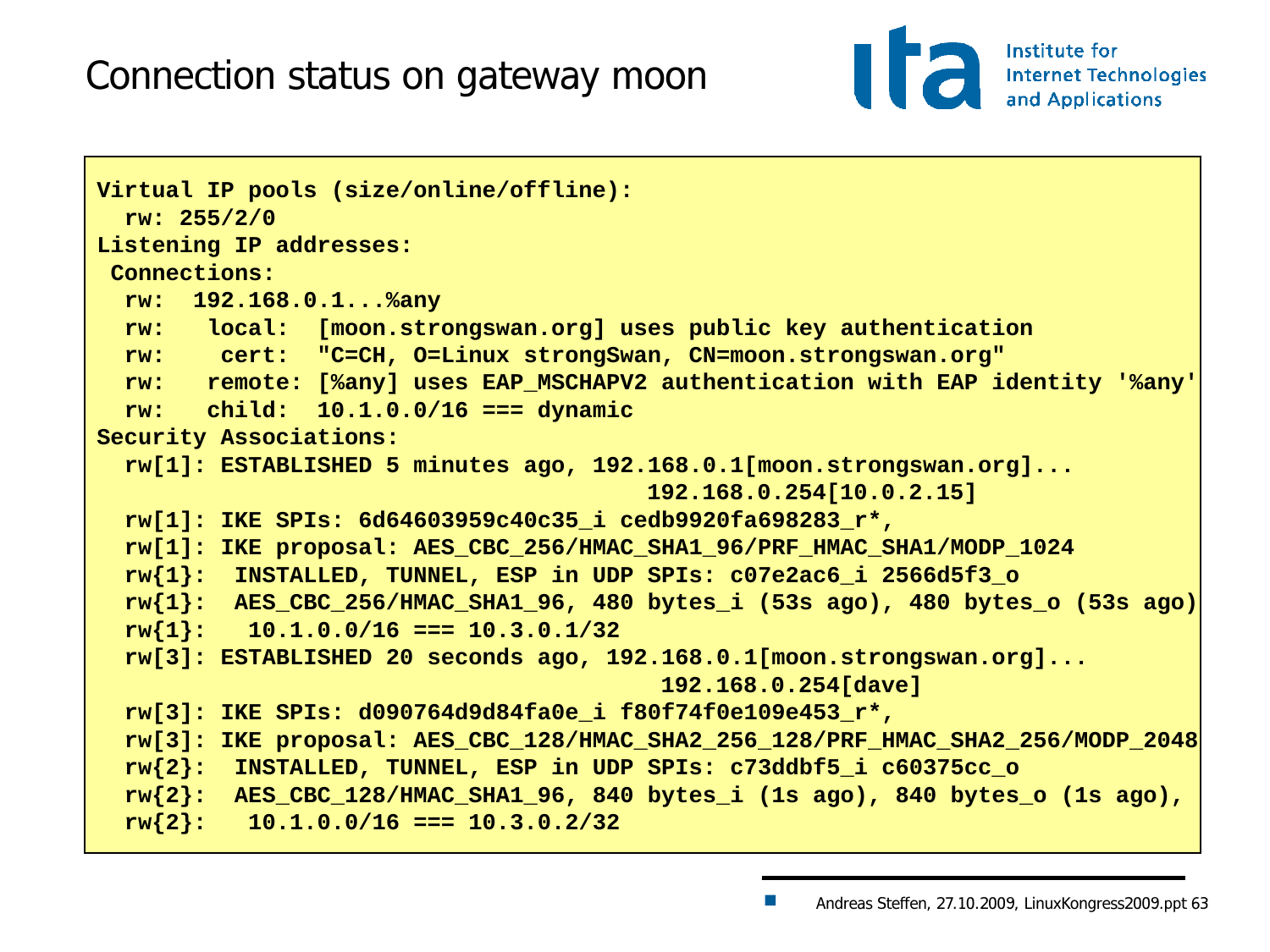

# Connection status on gateway moon
Virtual IP pools (size/online/offline):
  rw: 255/2/0
Listening IP addresses:
 Connections:
  rw:  192.168.0.1...%any
  rw:   local:  [moon.strongswan.org] uses public key authentication
  rw:    cert:  "C=CH, O=Linux strongSwan, CN=moon.strongswan.org"
  rw:   remote: [%any] uses EAP_MSCHAPV2 authentication with EAP identity '%any'
  rw:   child:  10.1.0.0/16 === dynamic
Security Associations:
  rw[1]: ESTABLISHED 5 minutes ago, 192.168.0.1[moon.strongswan.org]...
                                        192.168.0.254[10.0.2.15]
  rw[1]: IKE SPIs: 6d64603959c40c35_i cedb9920fa698283_r*,
  rw[1]: IKE proposal: AES_CBC_256/HMAC_SHA1_96/PRF_HMAC_SHA1/MODP_1024
  rw{1}:  INSTALLED, TUNNEL, ESP in UDP SPIs: c07e2ac6_i 2566d5f3_o
  rw{1}:  AES_CBC_256/HMAC_SHA1_96, 480 bytes_i (53s ago), 480 bytes_o (53s ago)
  rw{1}:   10.1.0.0/16 === 10.3.0.1/32
  rw[3]: ESTABLISHED 20 seconds ago, 192.168.0.1[moon.strongswan.org]...
                                         192.168.0.254[dave]
  rw[3]: IKE SPIs: d090764d9d84fa0e_i f80f74f0e109e453_r*,
  rw[3]: IKE proposal: AES_CBC_128/HMAC_SHA2_256_128/PRF_HMAC_SHA2_256/MODP_2048
  rw{2}:  INSTALLED, TUNNEL, ESP in UDP SPIs: c73ddbf5_i c60375cc_o
  rw{2}:  AES_CBC_128/HMAC_SHA1_96, 840 bytes_i (1s ago), 840 bytes_o (1s ago),
  rw{2}:   10.1.0.0/16 === 10.3.0.2/32